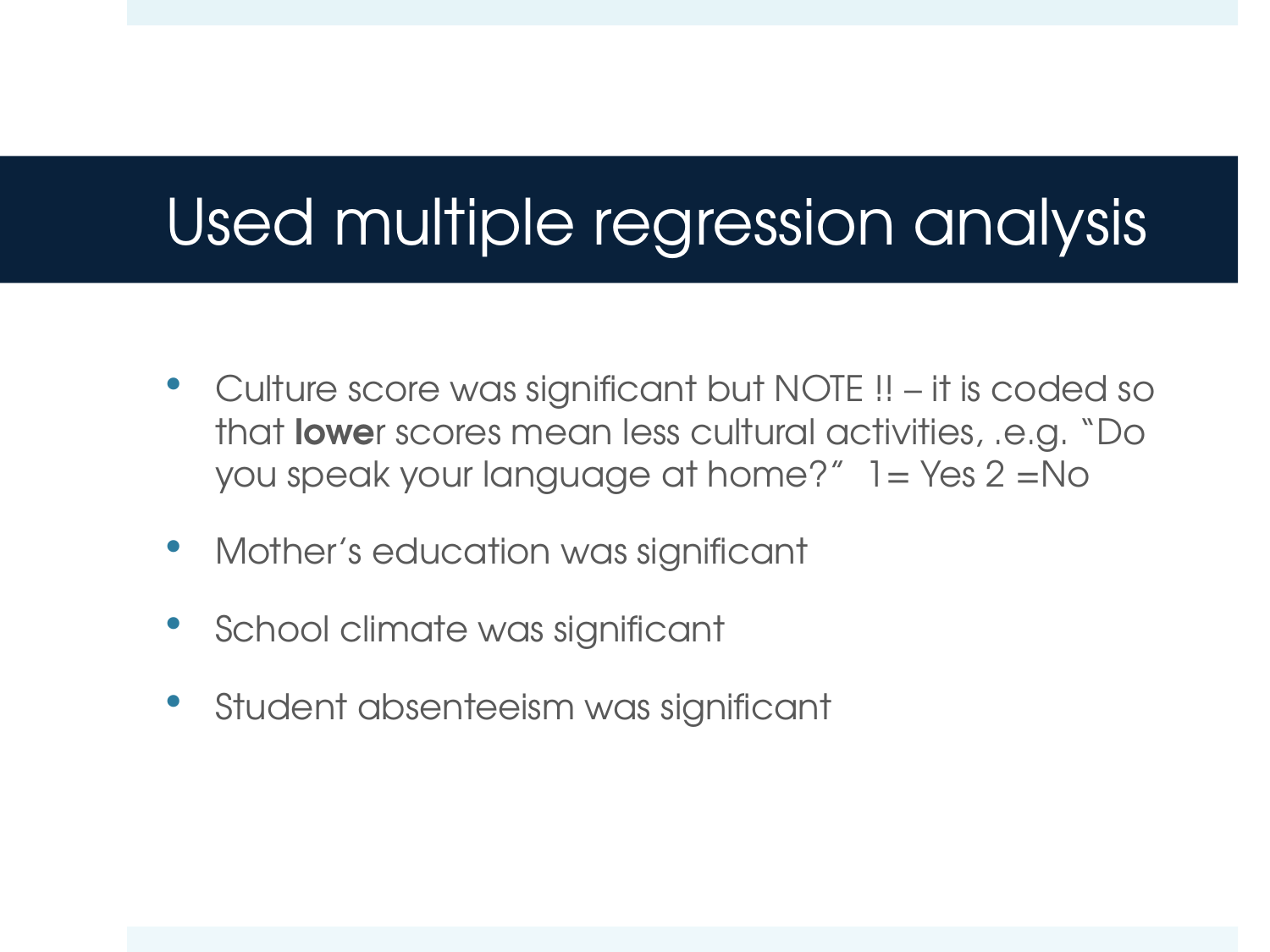

# Used multiple regression analysis
Culture score was significant but NOTE !! – it is coded so that lower scores mean less cultural activities, .e.g. “Do you speak your language at home?”  1= Yes 2 =No
Mother’s education was significant
School climate was significant
Student absenteeism was significant